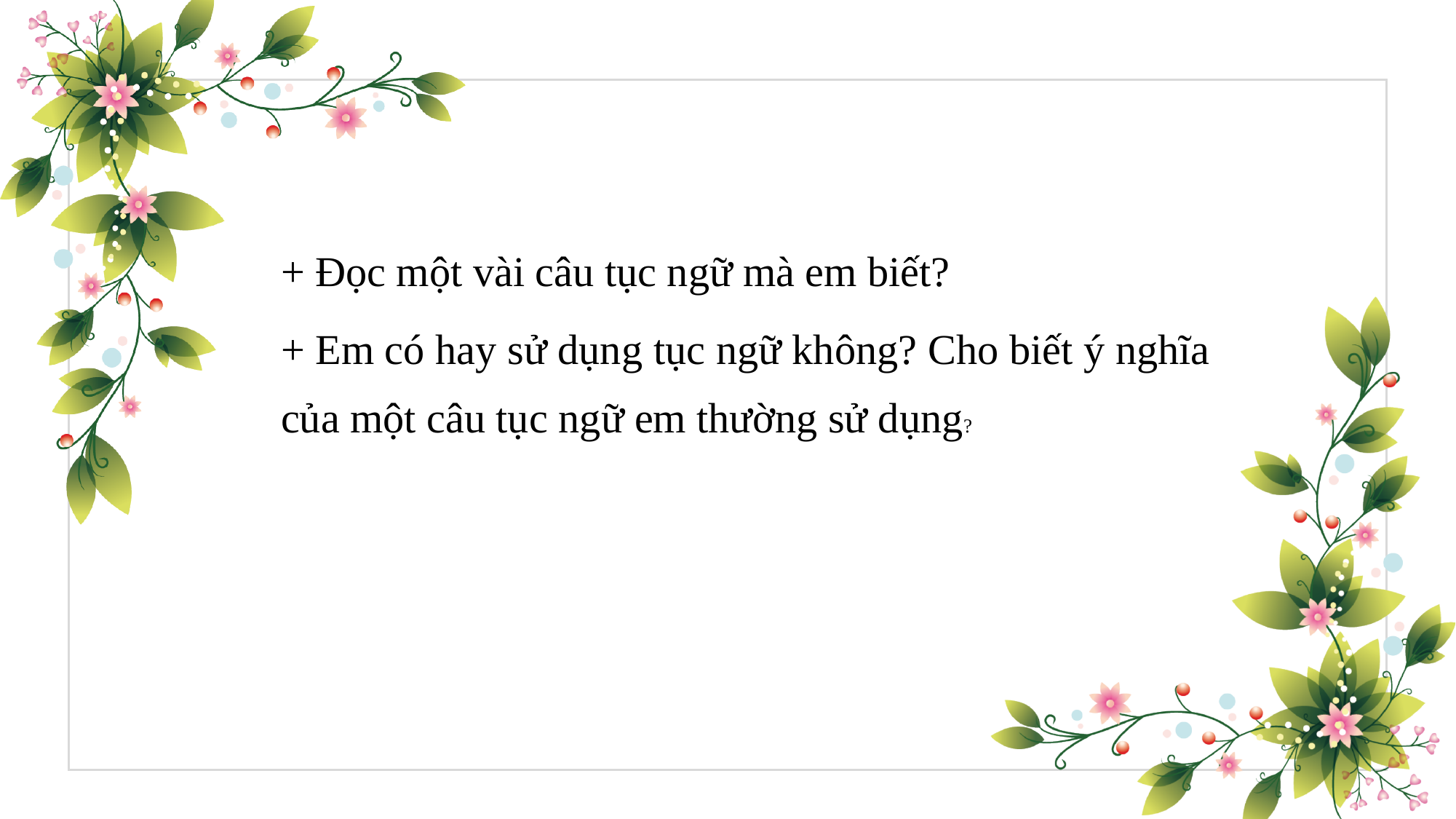

+ Đọc một vài câu tục ngữ mà em biết?
+ Em có hay sử dụng tục ngữ không? Cho biết ý nghĩa của một câu tục ngữ em thường sử dụng?